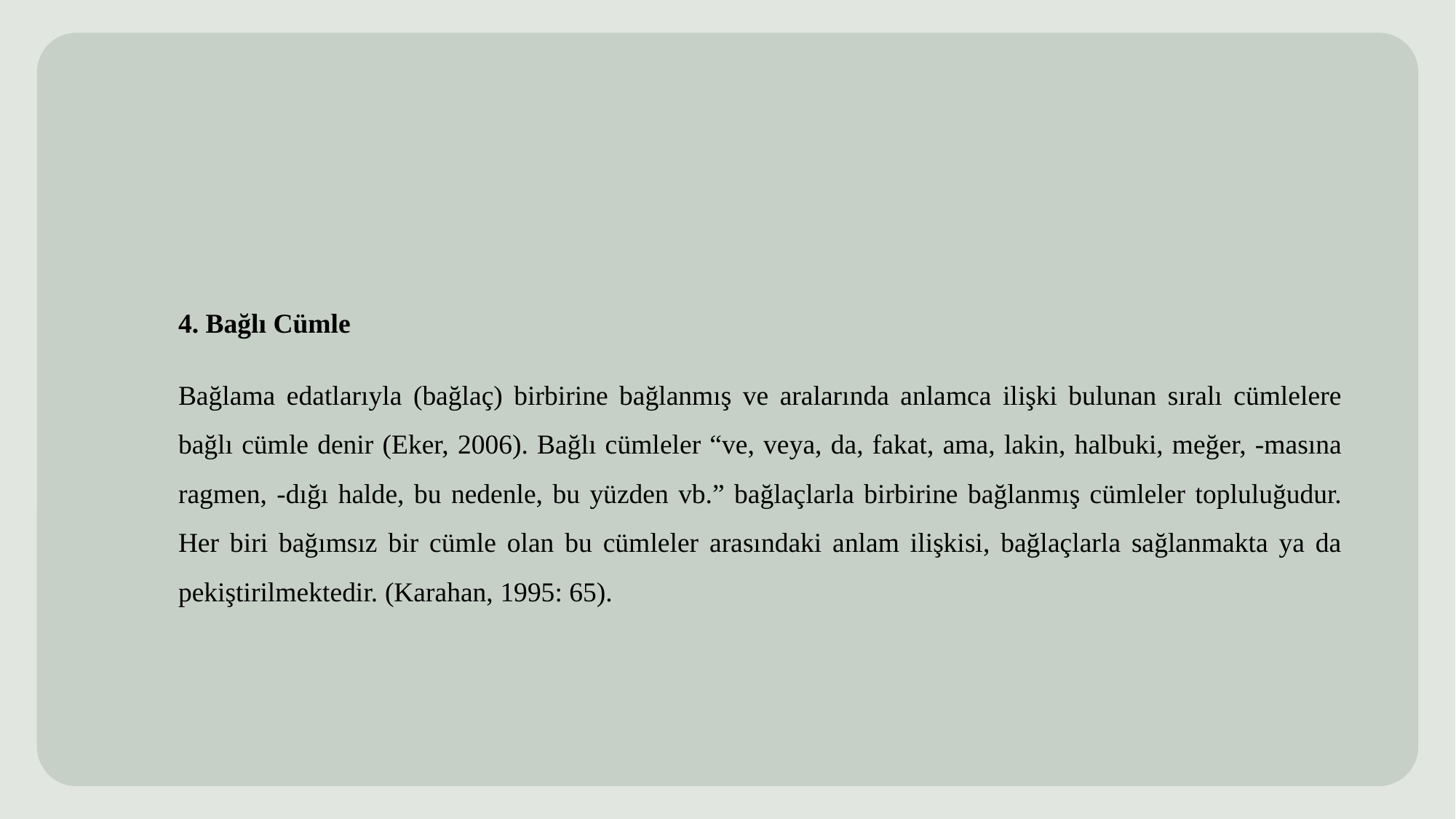

4. Bağlı Cümle
Bağlama edatlarıyla (bağlaç) birbirine bağlanmış ve aralarında anlamca ilişki bulunan sıralı cümlelere bağlı cümle denir (Eker, 2006). Bağlı cümleler “ve, veya, da, fakat, ama, lakin, halbuki, meğer, -masına ragmen, -dığı halde, bu nedenle, bu yüzden vb.” bağlaçlarla birbirine bağlanmış cümleler topluluğudur. Her biri bağımsız bir cümle olan bu cümleler arasındaki anlam ilişkisi, bağlaçlarla sağlanmakta ya da pekiştirilmektedir. (Karahan, 1995: 65).